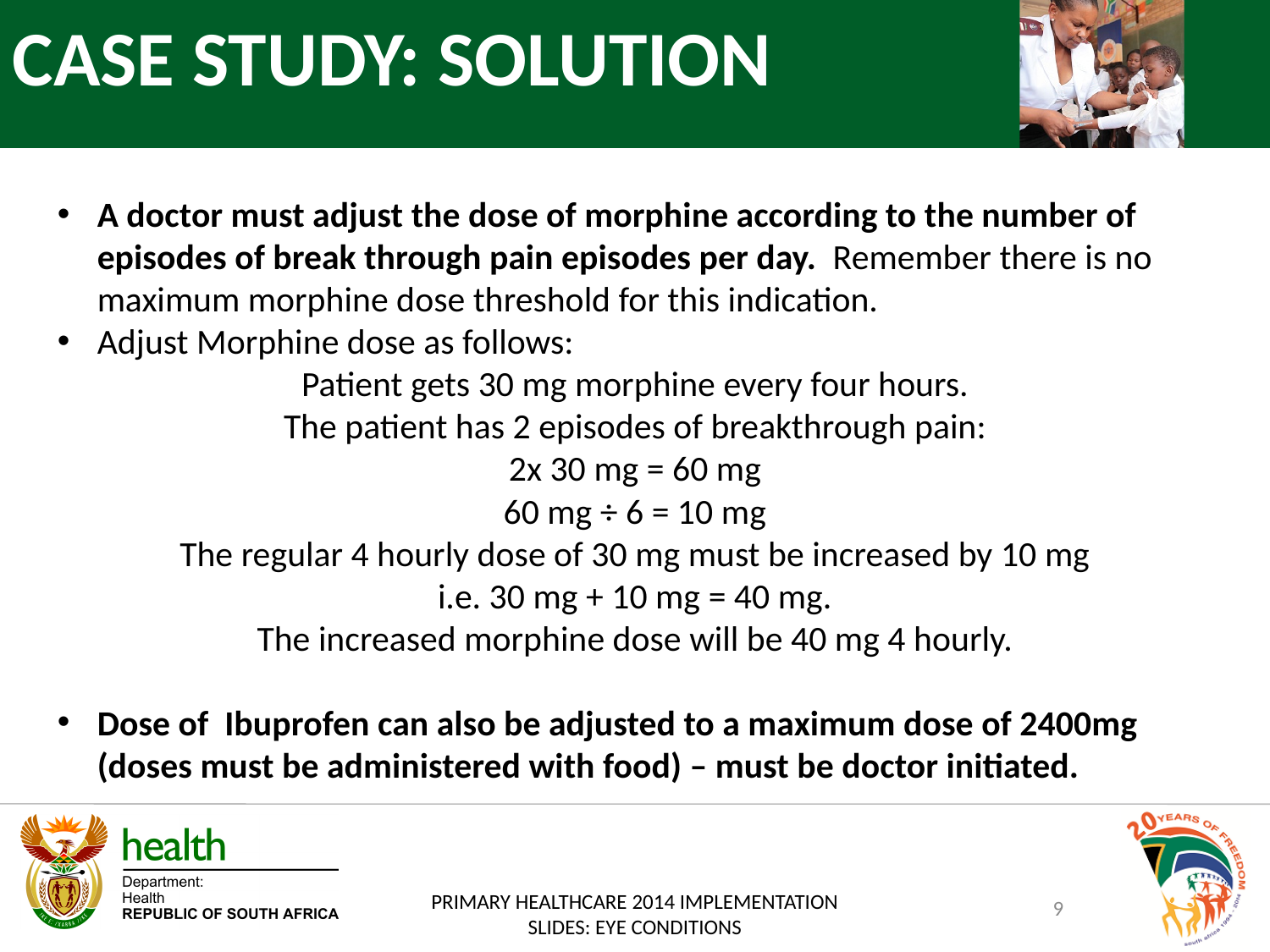

CASE STUDY: SOLUTION
A doctor must adjust the dose of morphine according to the number of episodes of break through pain episodes per day.  Remember there is no maximum morphine dose threshold for this indication.
Adjust Morphine dose as follows:
Patient gets 30 mg morphine every four hours.
The patient has 2 episodes of breakthrough pain:
2x 30 mg = 60 mg
60 mg ÷ 6 = 10 mg
The regular 4 hourly dose of 30 mg must be increased by 10 mg
i.e. 30 mg + 10 mg = 40 mg.
The increased morphine dose will be 40 mg 4 hourly.

Dose of  Ibuprofen can also be adjusted to a maximum dose of 2400mg (doses must be administered with food) – must be doctor initiated.
9